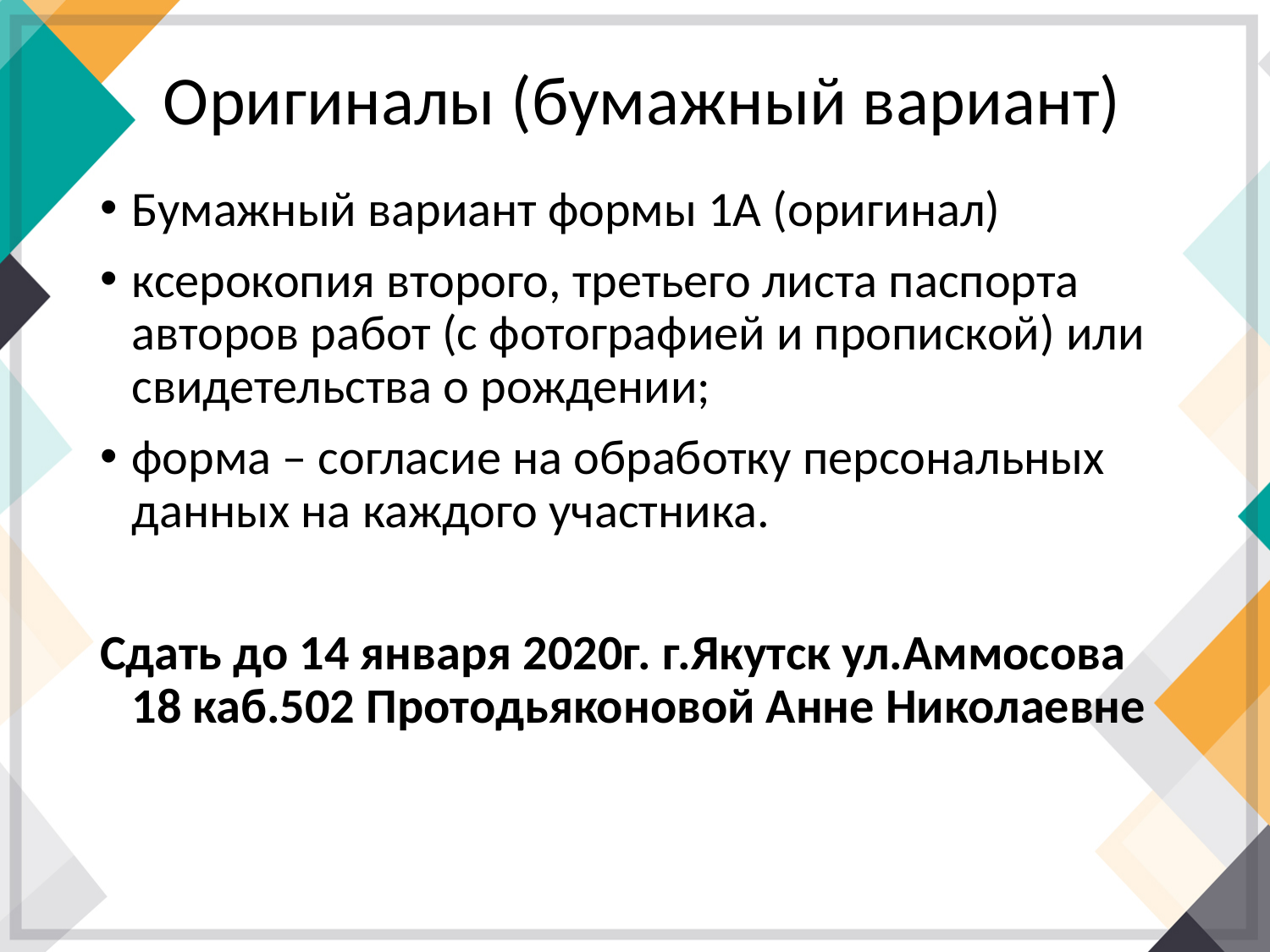

# Оригиналы (бумажный вариант)
Бумажный вариант формы 1А (оригинал)
ксерокопия второго, третьего листа паспорта авторов работ (с фотографией и пропиской) или свидетельства о рождении;
форма – согласие на обработку персональных данных на каждого участника.

Сдать до 14 января 2020г. г.Якутск ул.Аммосова 18 каб.502 Протодьяконовой Анне Николаевне